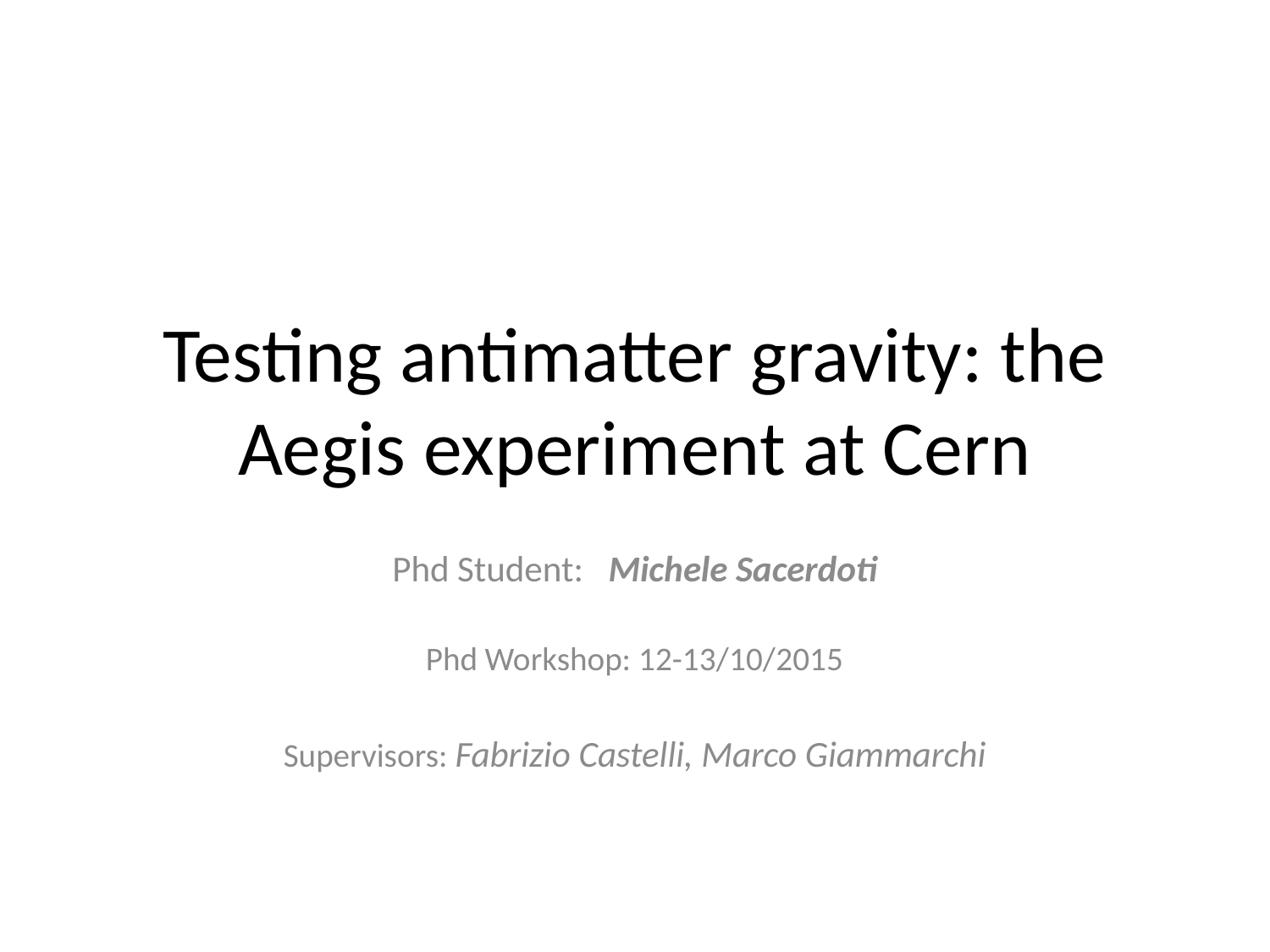

# Testing antimatter gravity: the Aegis experiment at Cern
Phd Student:   Michele Sacerdoti

Phd Workshop: 12-13/10/2015

Supervisors: Fabrizio Castelli, Marco Giammarchi